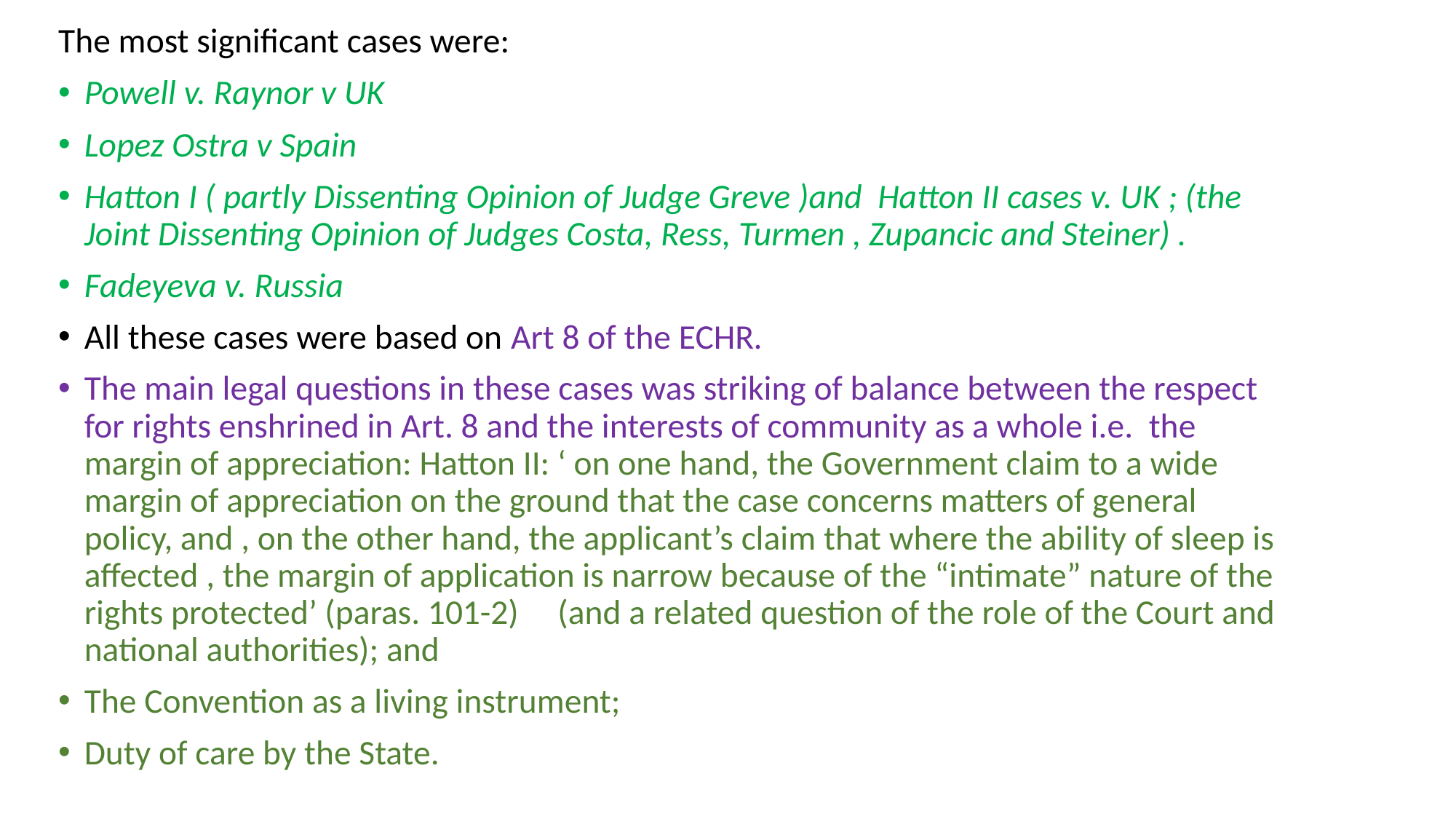

The most significant cases were:
Powell v. Raynor v UK
Lopez Ostra v Spain
Hatton I ( partly Dissenting Opinion of Judge Greve )and  Hatton II cases v. UK ; (the Joint Dissenting Opinion of Judges Costa, Ress, Turmen , Zupancic and Steiner) .
Fadeyeva v. Russia
All these cases were based on Art 8 of the ECHR.
The main legal questions in these cases was striking of balance between the respect for rights enshrined in Art. 8 and the interests of community as a whole i.e.  the  margin of appreciation: Hatton II: ‘ on one hand, the Government claim to a wide margin of appreciation on the ground that the case concerns matters of general policy, and , on the other hand, the applicant’s claim that where the ability of sleep is affected , the margin of application is narrow because of the “intimate” nature of the rights protected’ (paras. 101-2)     (and a related question of the role of the Court and national authorities); and
The Convention as a living instrument;
Duty of care by the State.